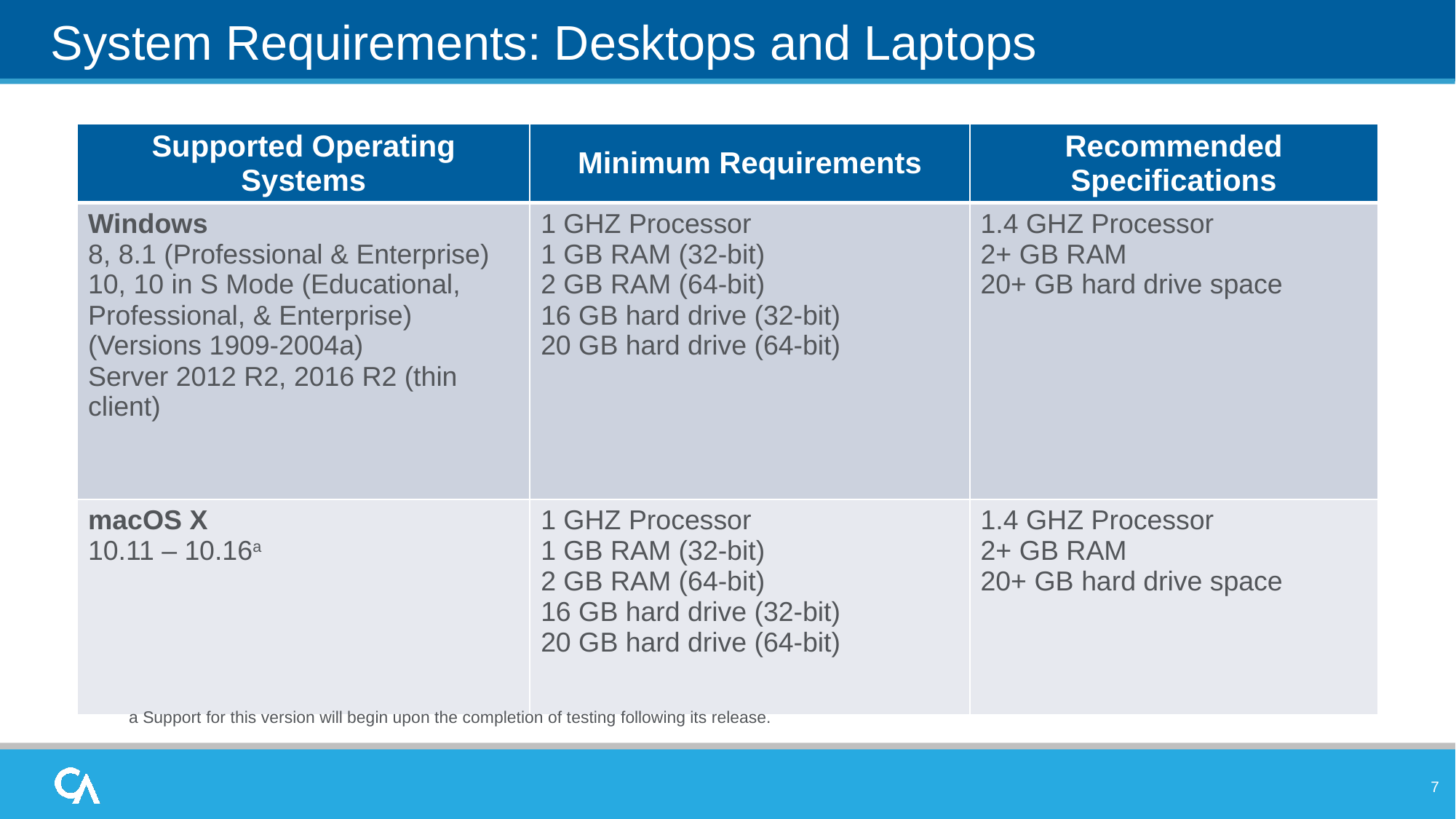

# System Requirements: Desktops and Laptops
| Supported Operating Systems | Minimum Requirements | Recommended Specifications |
| --- | --- | --- |
| Windows 8, 8.1 (Professional & Enterprise) 10, 10 in S Mode (Educational, Professional, & Enterprise) (Versions 1909-2004a) Server 2012 R2, 2016 R2 (thin client) | 1 GHZ Processor 1 GB RAM (32-bit) 2 GB RAM (64-bit) 16 GB hard drive (32-bit) 20 GB hard drive (64-bit) | 1.4 GHZ Processor 2+ GB RAM 20+ GB hard drive space |
| macOS X 10.11 – 10.16a | 1 GHZ Processor 1 GB RAM (32-bit) 2 GB RAM (64-bit) 16 GB hard drive (32-bit) 20 GB hard drive (64-bit) | 1.4 GHZ Processor 2+ GB RAM 20+ GB hard drive space |
a Support for this version will begin upon the completion of testing following its release.
7